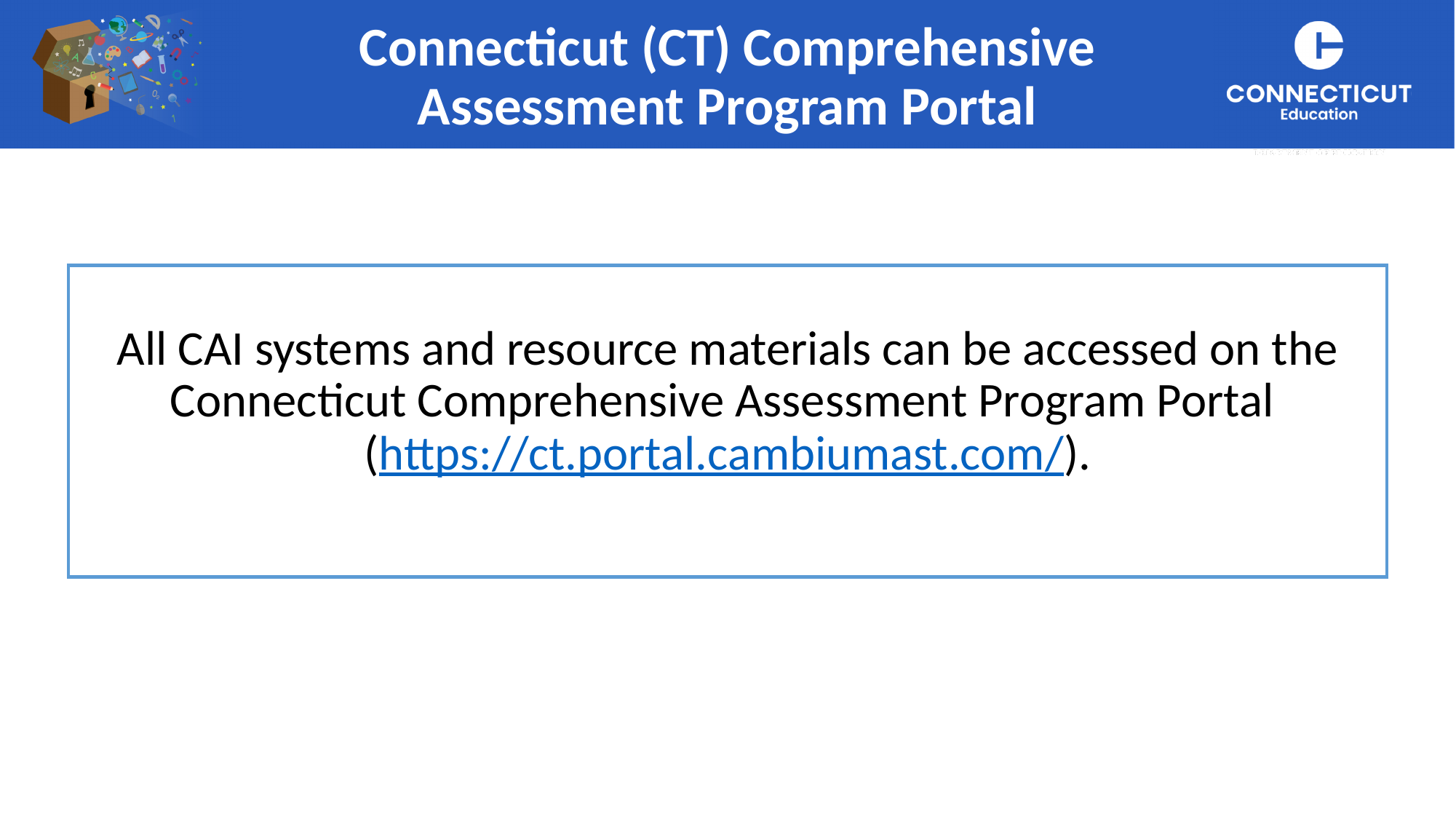

Connecticut (CT) Comprehensive Assessment Program Portal
All CAI systems and resource materials can be accessed on the Connecticut Comprehensive Assessment Program Portal
(https://ct.portal.cambiumast.com/).